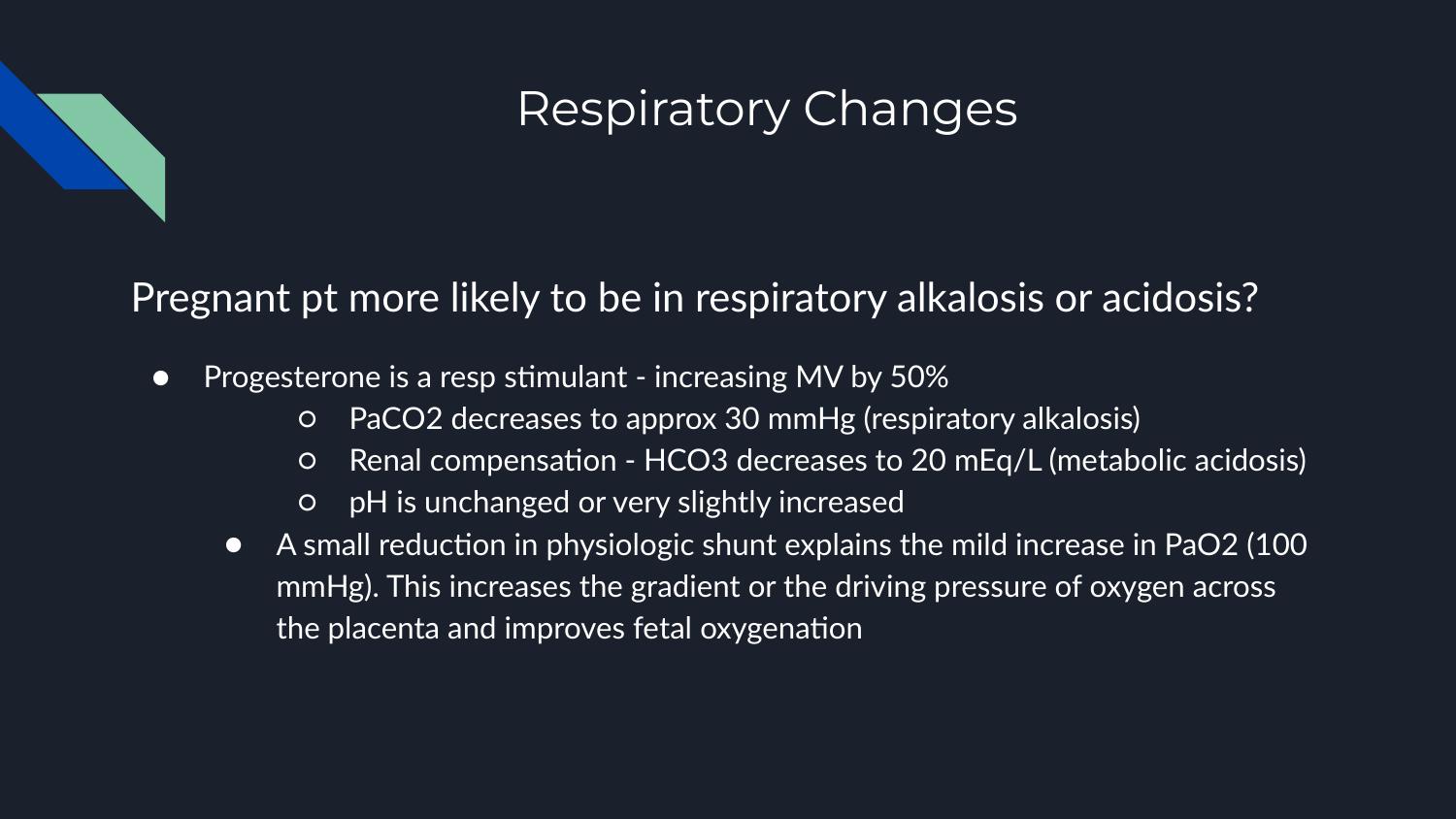

# Respiratory Changes
Pregnant pt more likely to be in respiratory alkalosis or acidosis?
Progesterone is a resp stimulant - increasing MV by 50%
PaCO2 decreases to approx 30 mmHg (respiratory alkalosis)
Renal compensation - HCO3 decreases to 20 mEq/L (metabolic acidosis)
pH is unchanged or very slightly increased
A small reduction in physiologic shunt explains the mild increase in PaO2 (100 mmHg). This increases the gradient or the driving pressure of oxygen across the placenta and improves fetal oxygenation